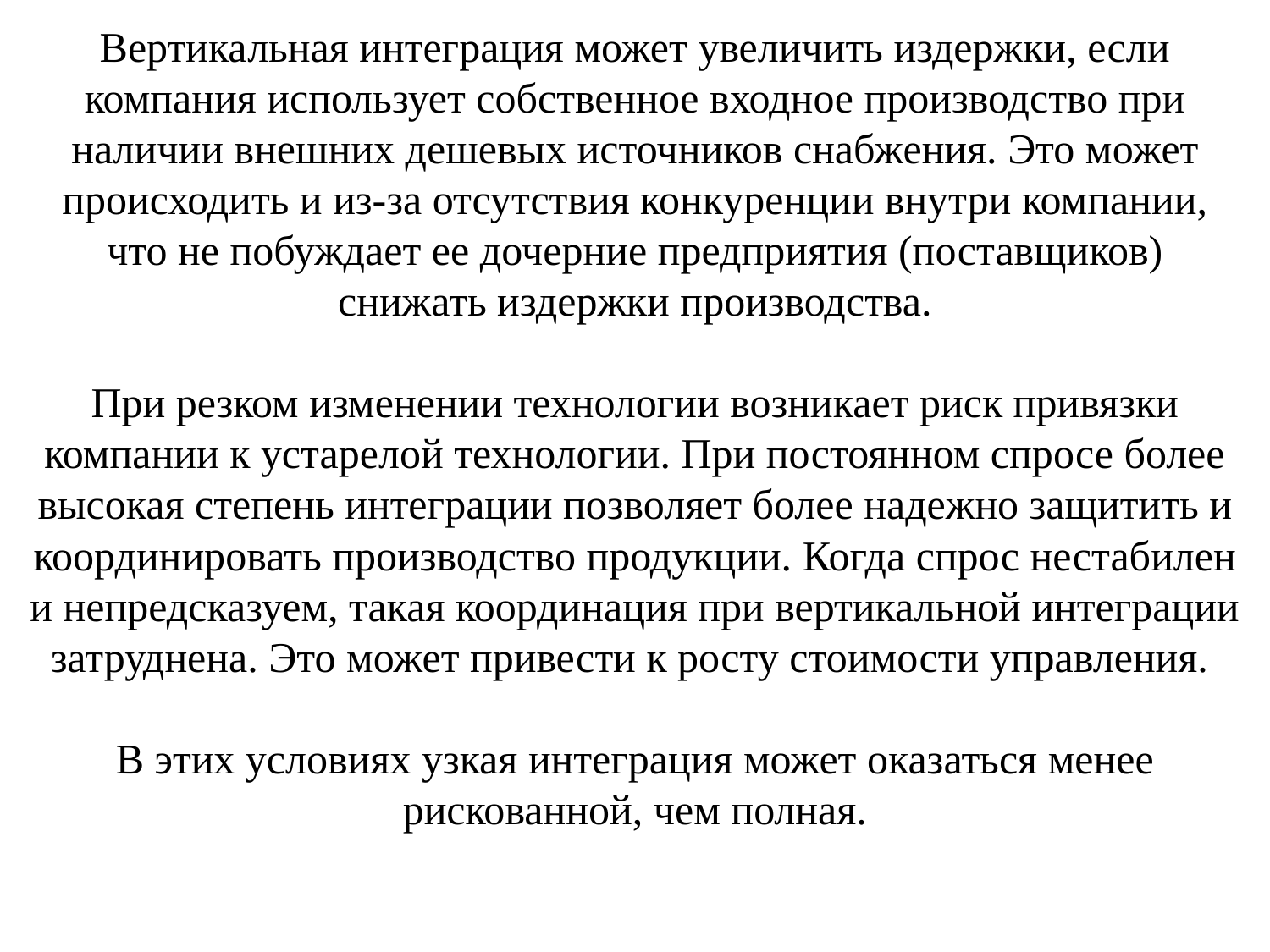

# Вертикальная интеграция может увеличить издержки, если компания использует собственное входное производство при наличии внешних дешевых источников снабжения. Это может происходить и из-за отсутствия конкуренции внутри компании, что не побуждает ее дочерние предприятия (поставщиков) снижать издержки производства. При резком изменении технологии возникает риск привязки компании к устарелой технологии. При постоянном спросе более высокая степень интеграции позволяет более надежно защитить и координировать производство продукции. Когда спрос нестабилен и непредсказуем, такая координация при вертикальной интеграции затруднена. Это может привести к росту стоимости управления. В этих условиях узкая интеграция может оказаться менее рискованной, чем полная.